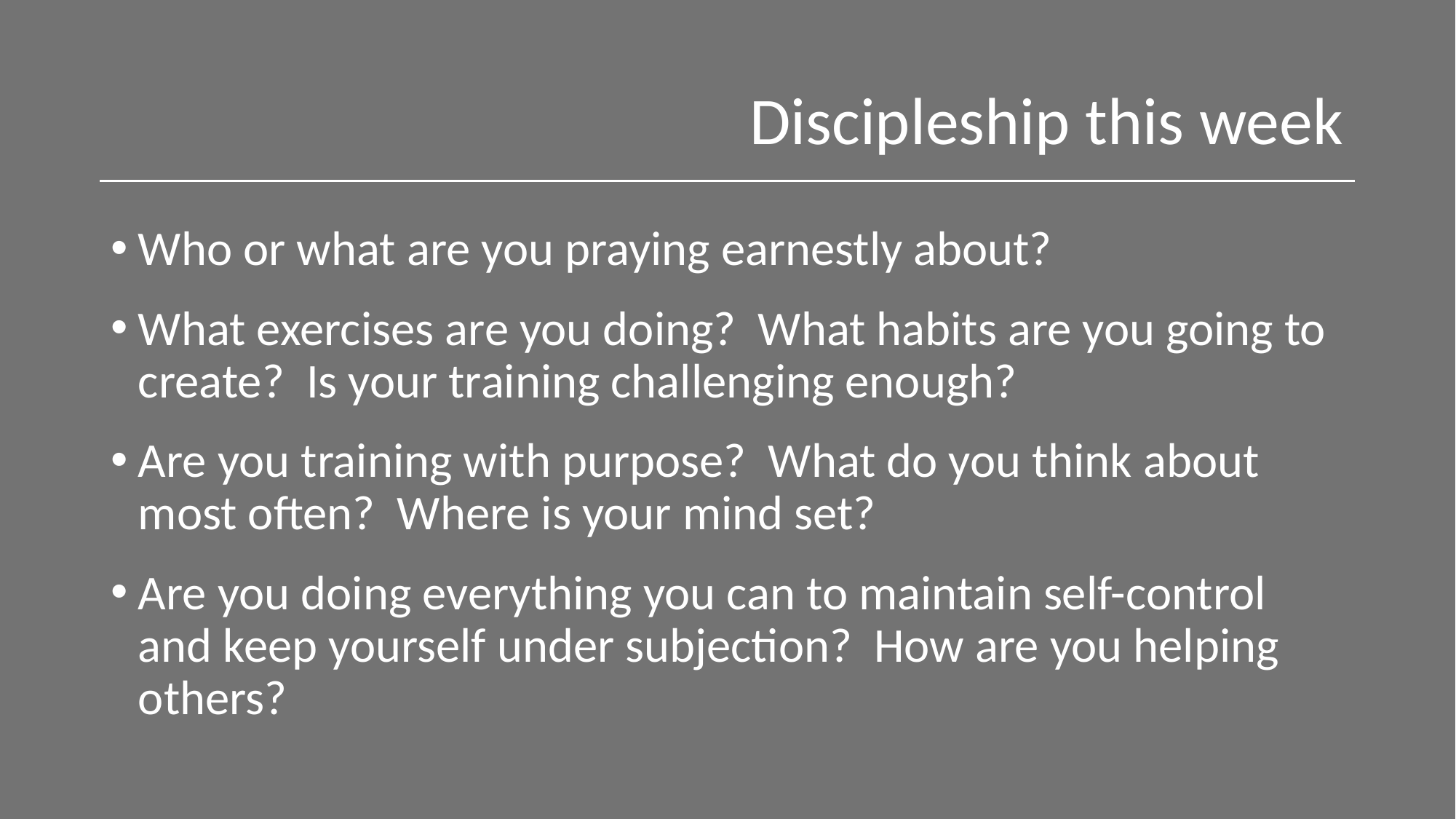

# Discipleship this week
Who or what are you praying earnestly about?
What exercises are you doing?  What habits are you going to create?  Is your training challenging enough?
Are you training with purpose?  What do you think about most often?  Where is your mind set?
Are you doing everything you can to maintain self-control and keep yourself under subjection?  How are you helping others?